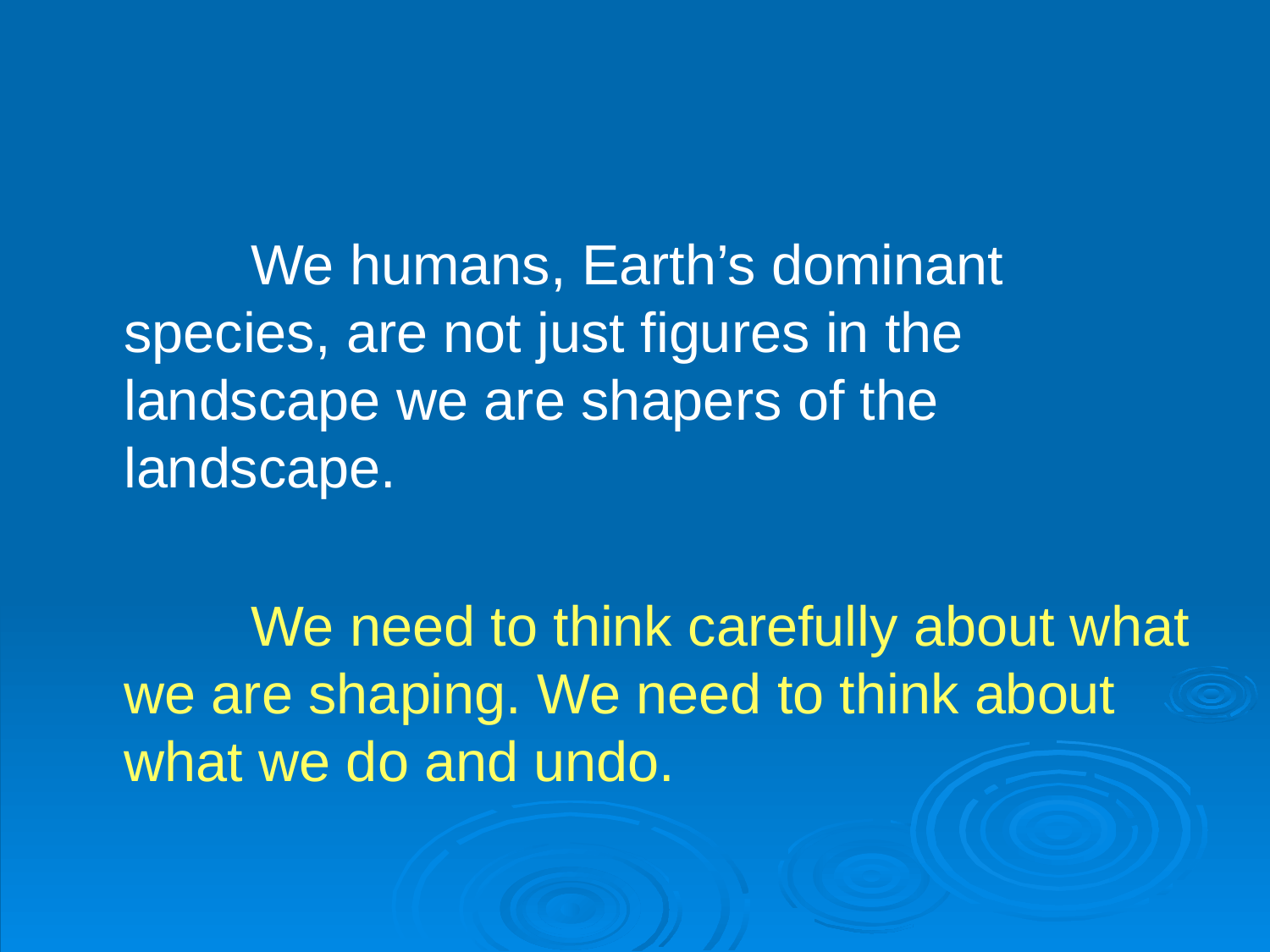

#
		We humans, Earth’s dominant species, are not just figures in the landscape we are shapers of the landscape.

		We need to think carefully about what we are shaping. We need to think about what we do and undo.